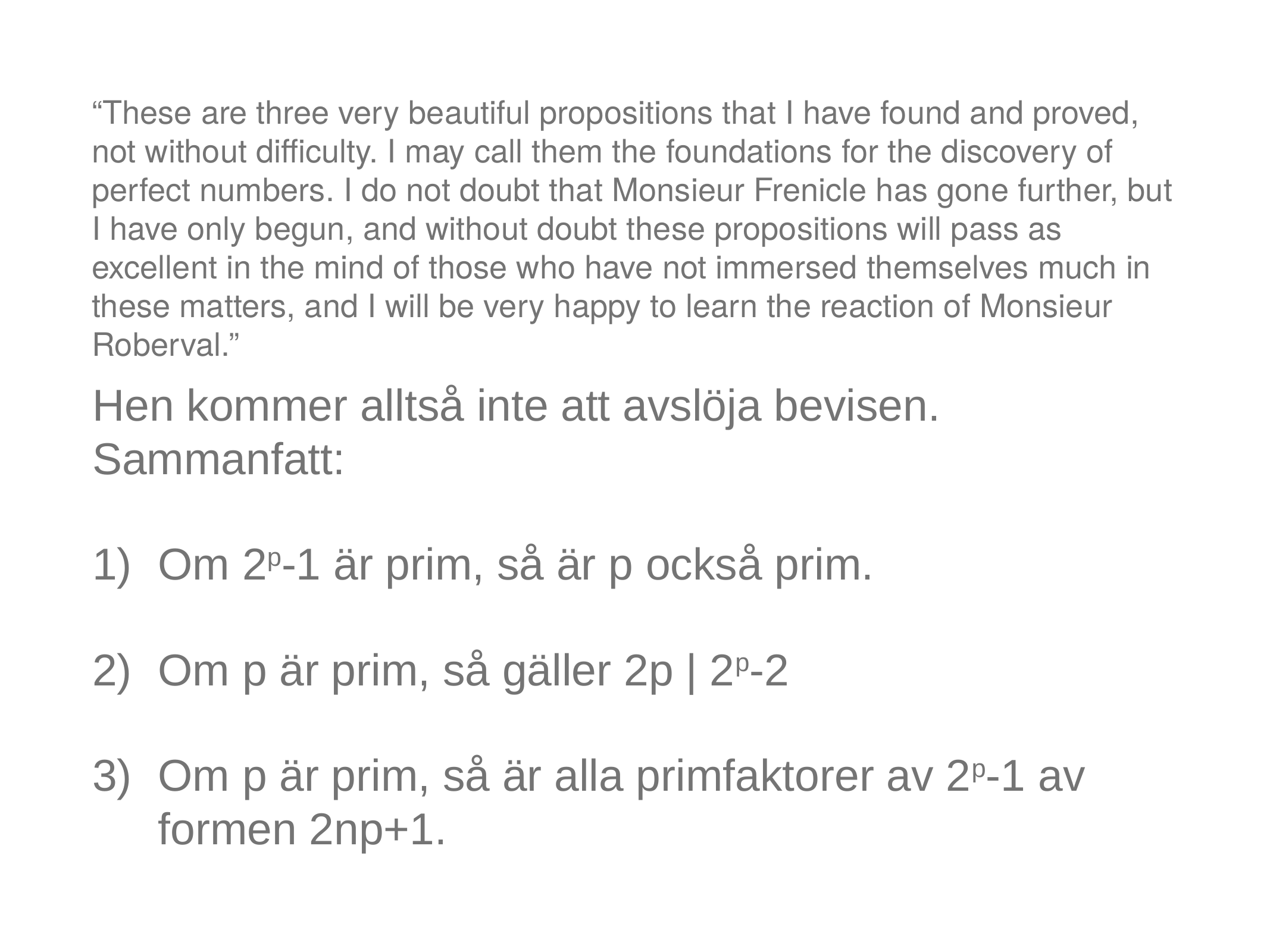

“These are three very beautiful propositions that I have found and proved, not without difficulty. I may call them the foundations for the discovery of perfect numbers. I do not doubt that Monsieur Frenicle has gone further, but I have only begun, and without doubt these propositions will pass as excellent in the mind of those who have not immersed themselves much in these matters, and I will be very happy to learn the reaction of Monsieur Roberval.”
Hen kommer alltså inte att avslöja bevisen. Sammanfatt:
Om 2p-1 är prim, så är p också prim.
Om p är prim, så gäller 2p | 2p-2
Om p är prim, så är alla primfaktorer av 2p-1 av formen 2np+1.